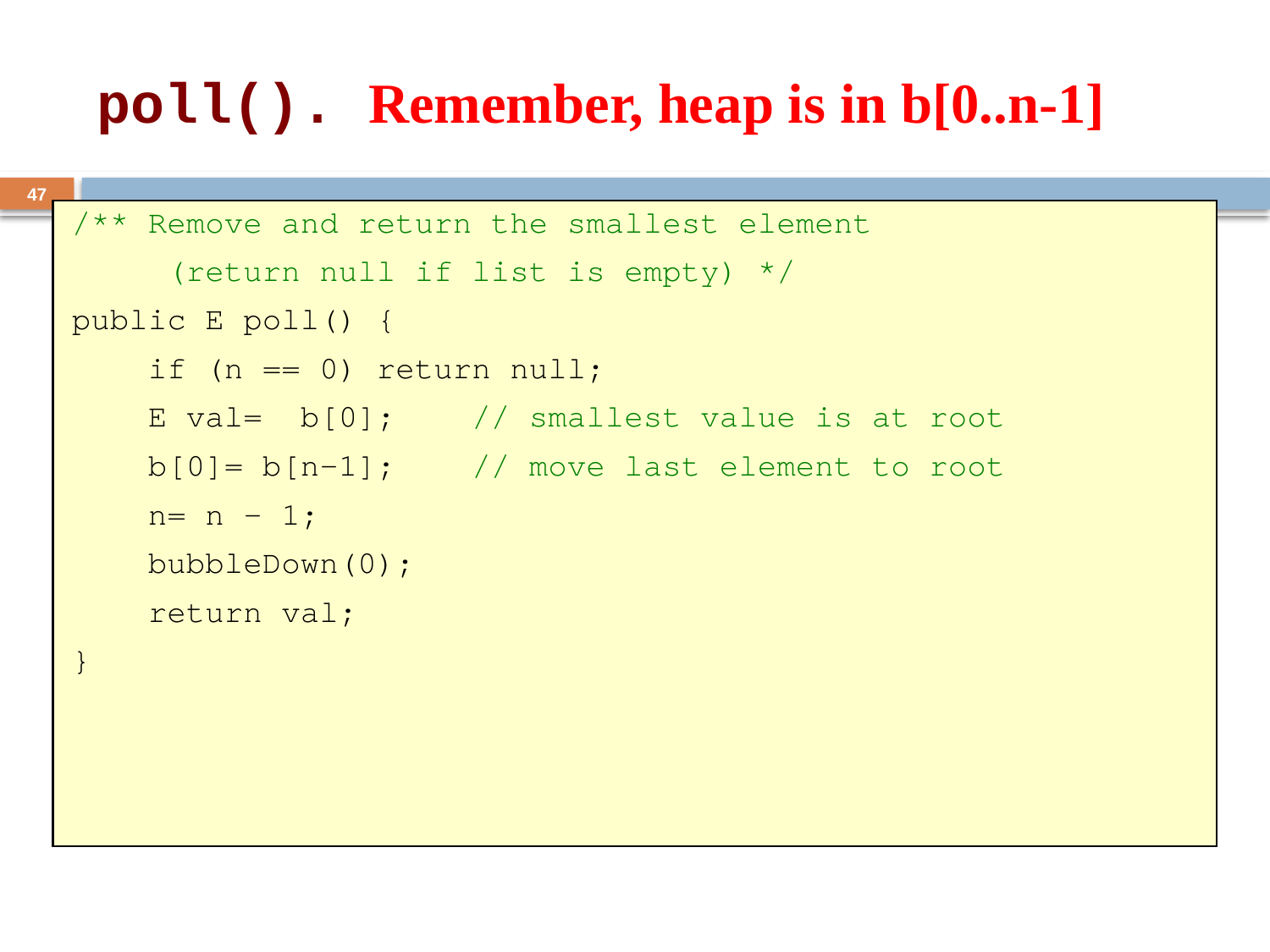

# poll(). Remember, heap is in b[0..n-1]
47
 /** Remove and return the smallest element
      (return null if list is empty) */
 public E poll() {
     if (n == 0) return null;
     E val=  b[0];    // smallest value is at root
     b[0]= b[n-1];    // move last element to root
     n= n - 1;
     bubbleDown(0);
     return val;
 }